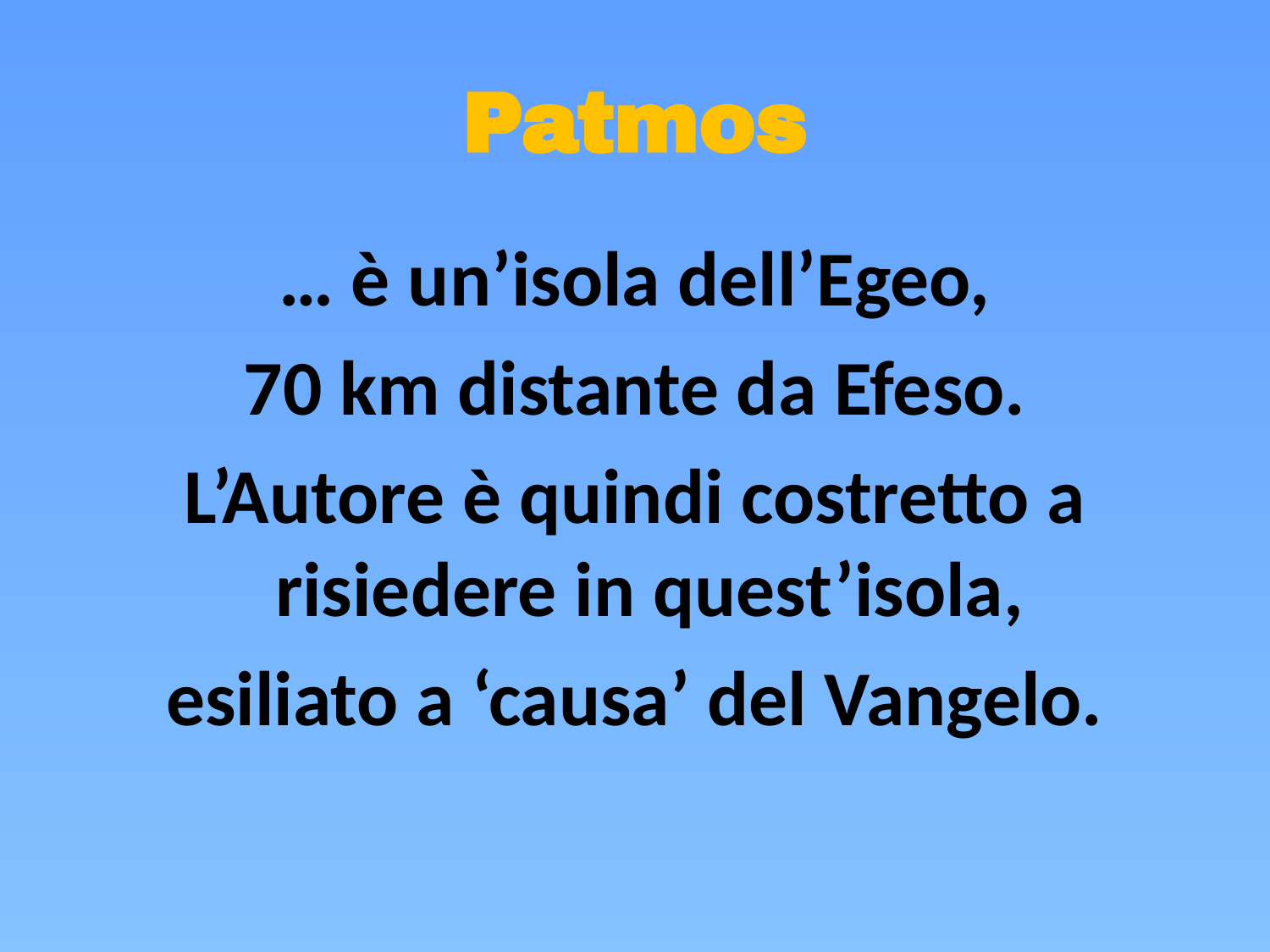

# Patmos
… è un’isola dell’Egeo,
 70 km distante da Efeso.
L’Autore è quindi costretto a risiedere in quest’isola,
esiliato a ‘causa’ del Vangelo.